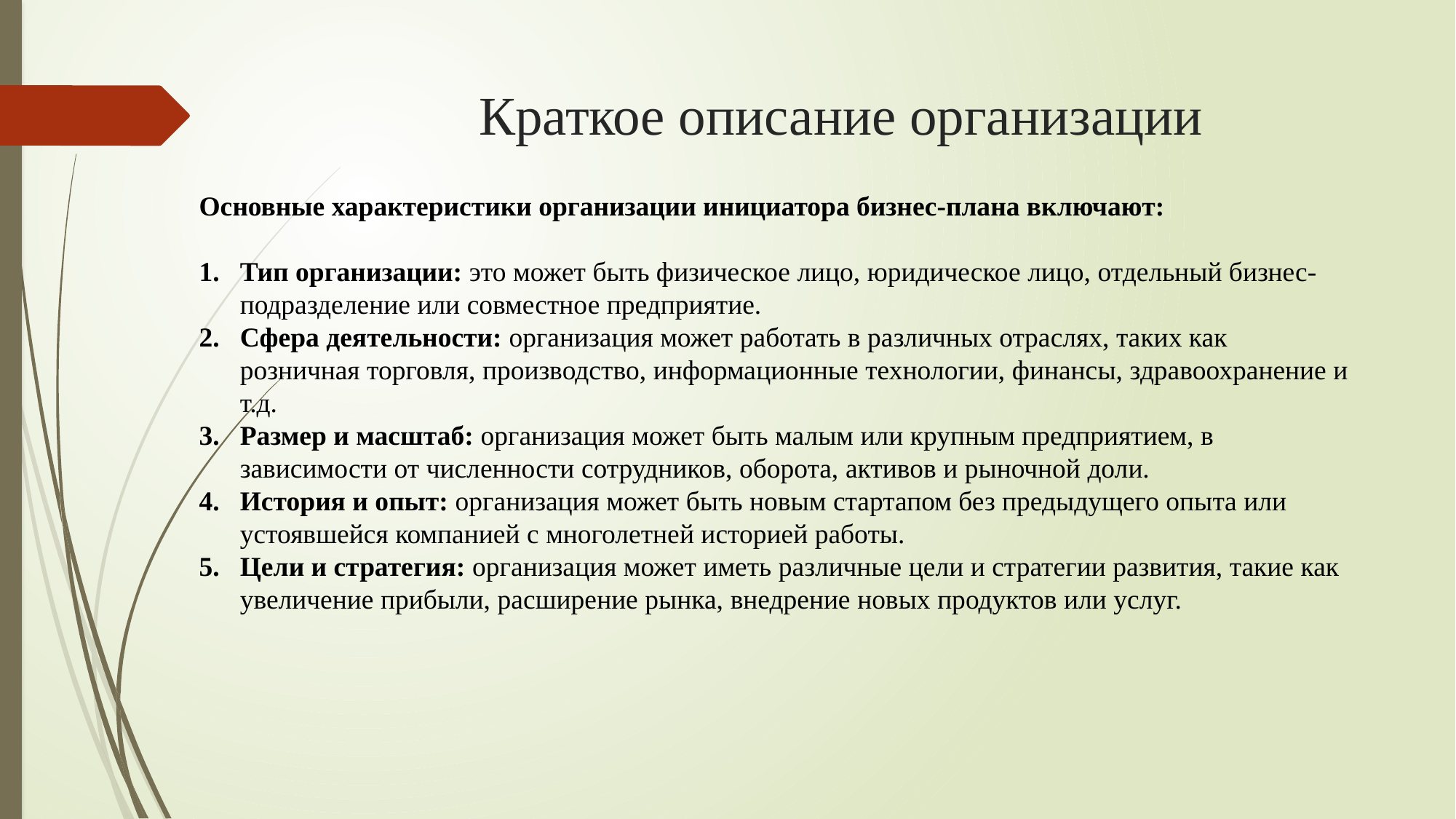

# Краткое описание организации
Основные характеристики организации инициатора бизнес-плана включают:

Тип организации: это может быть физическое лицо, юридическое лицо, отдельный бизнес-подразделение или совместное предприятие.
Сфера деятельности: организация может работать в различных отраслях, таких как розничная торговля, производство, информационные технологии, финансы, здравоохранение и т.д.
Размер и масштаб: организация может быть малым или крупным предприятием, в зависимости от численности сотрудников, оборота, активов и рыночной доли.
История и опыт: организация может быть новым стартапом без предыдущего опыта или устоявшейся компанией с многолетней историей работы.
Цели и стратегия: организация может иметь различные цели и стратегии развития, такие как увеличение прибыли, расширение рынка, внедрение новых продуктов или услуг.